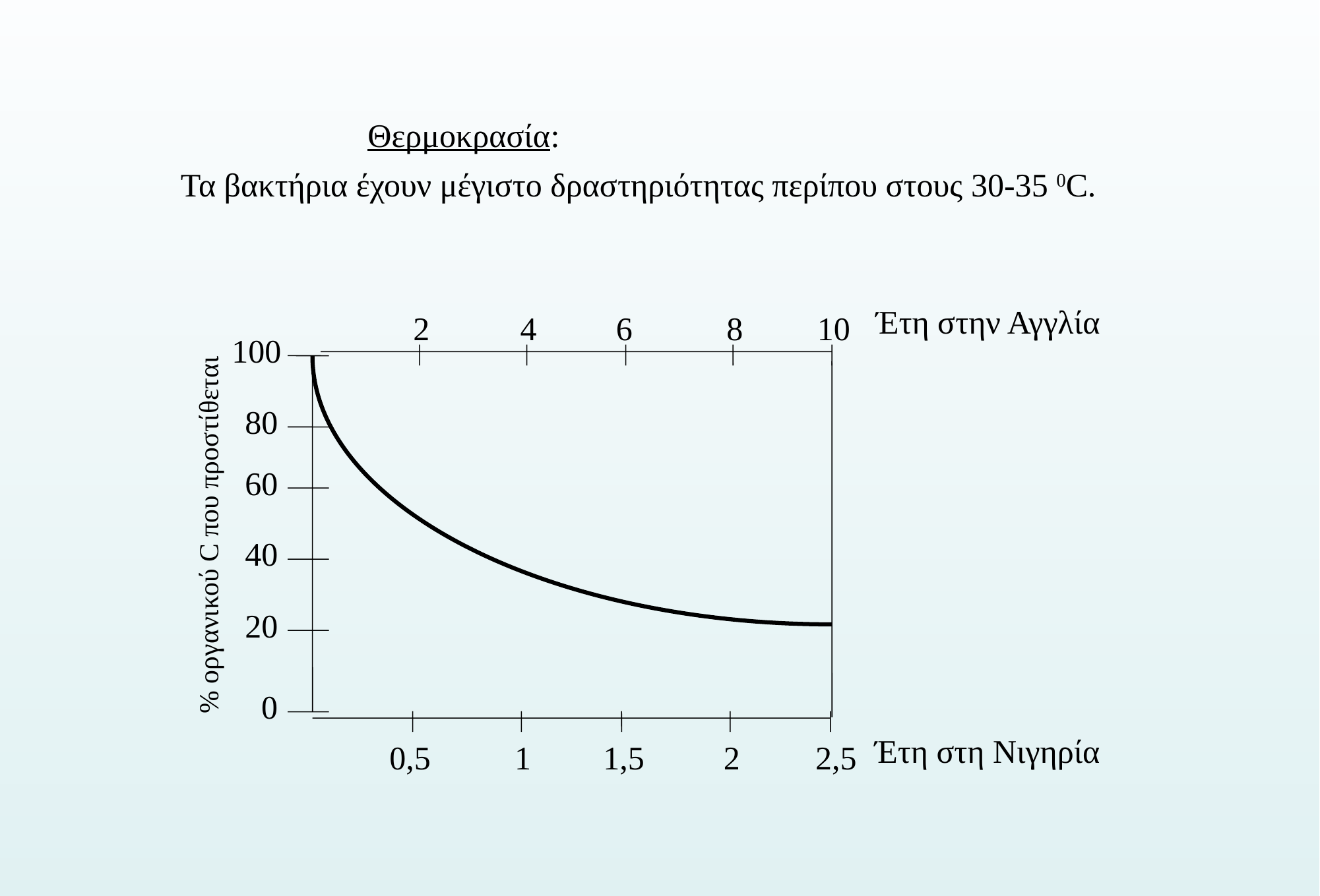

Θερμοκρασία:
Τα βακτήρια έχουν μέγιστο δραστηριότητας περίπου στους 30-35 0C.
Έτη στην Αγγλία
  2
4
 6
8
10

100

80

60

40
        % οργανικού C που προστίθεται

20

0

Έτη στη Νιγηρία
0,5
1
1,5
2
2,5